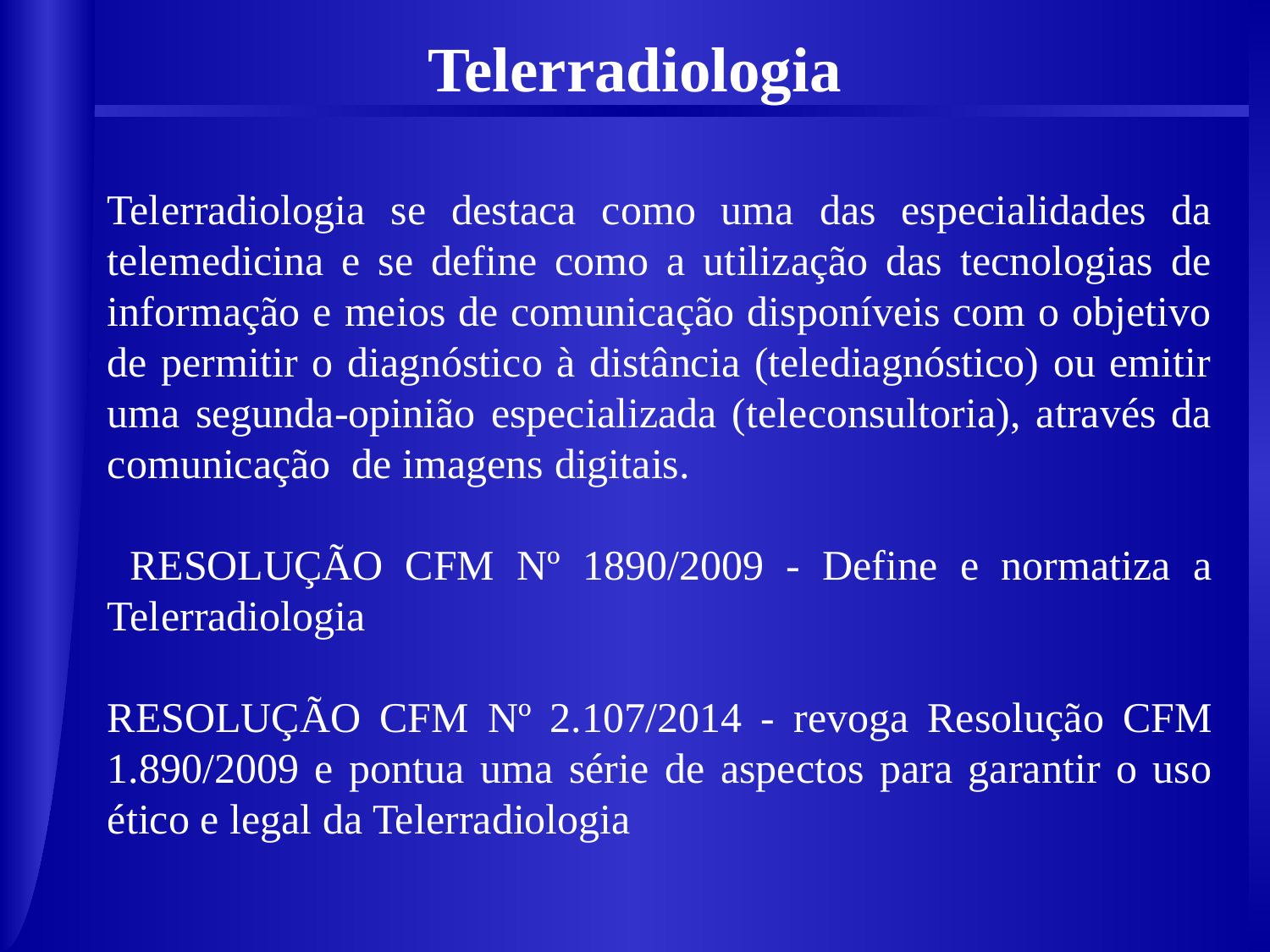

Telerradiologia
Telerradiologia se destaca como uma das especialidades da telemedicina e se define como a utilização das tecnologias de informação e meios de comunicação disponíveis com o objetivo de permitir o diagnóstico à distância (telediagnóstico) ou emitir uma segunda-opinião especializada (teleconsultoria), através da comunicação  de imagens digitais.

 RESOLUÇÃO CFM Nº 1890/2009 - Define e normatiza a Telerradiologia

RESOLUÇÃO CFM Nº 2.107/2014 - revoga Resolução CFM 1.890/2009 e pontua uma série de aspectos para garantir o uso ético e legal da Telerradiologia